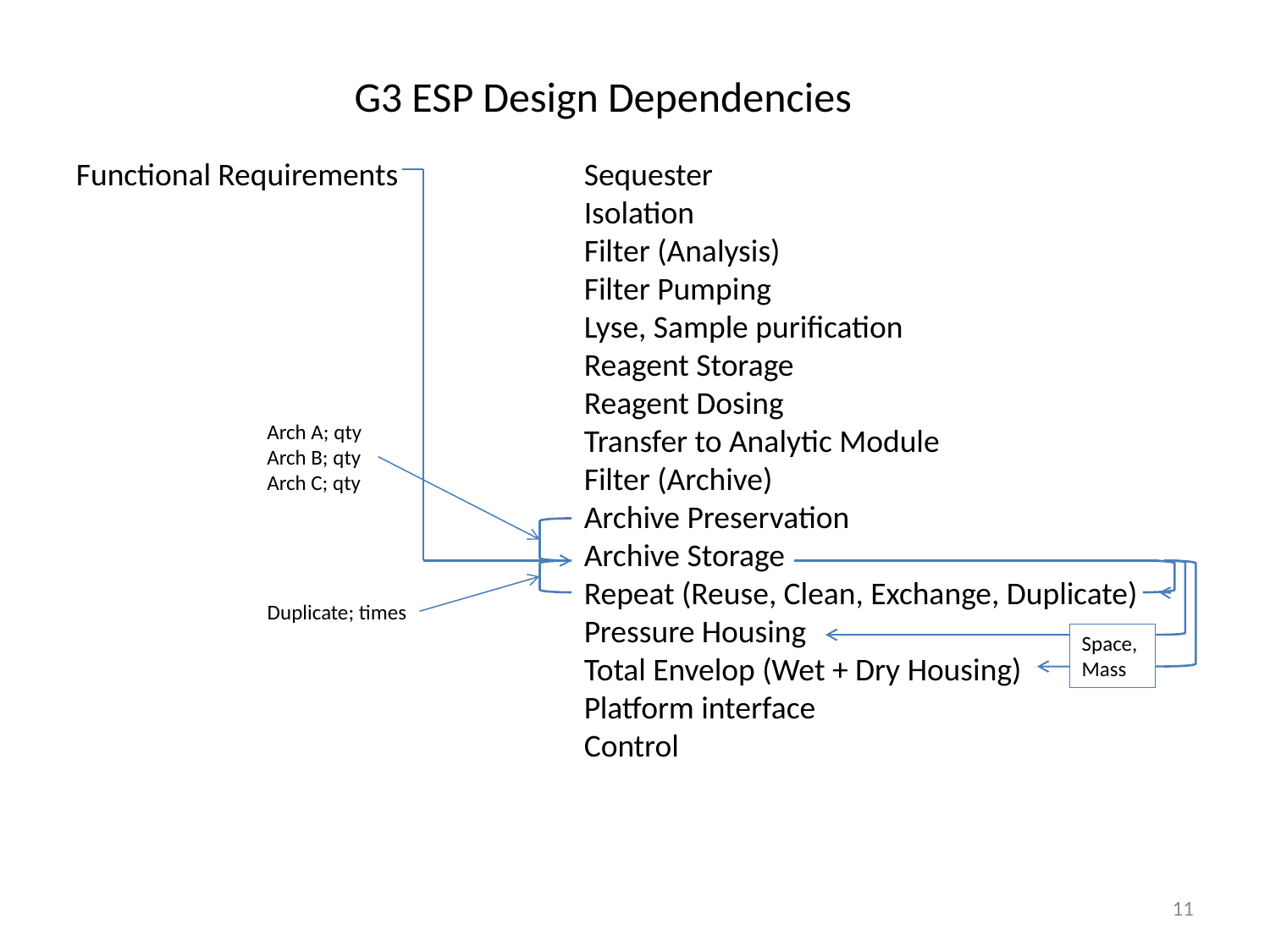

Arch A; qty
Arch B; qty
Arch C; qty

Duplicate; times
Space,
Mass
11